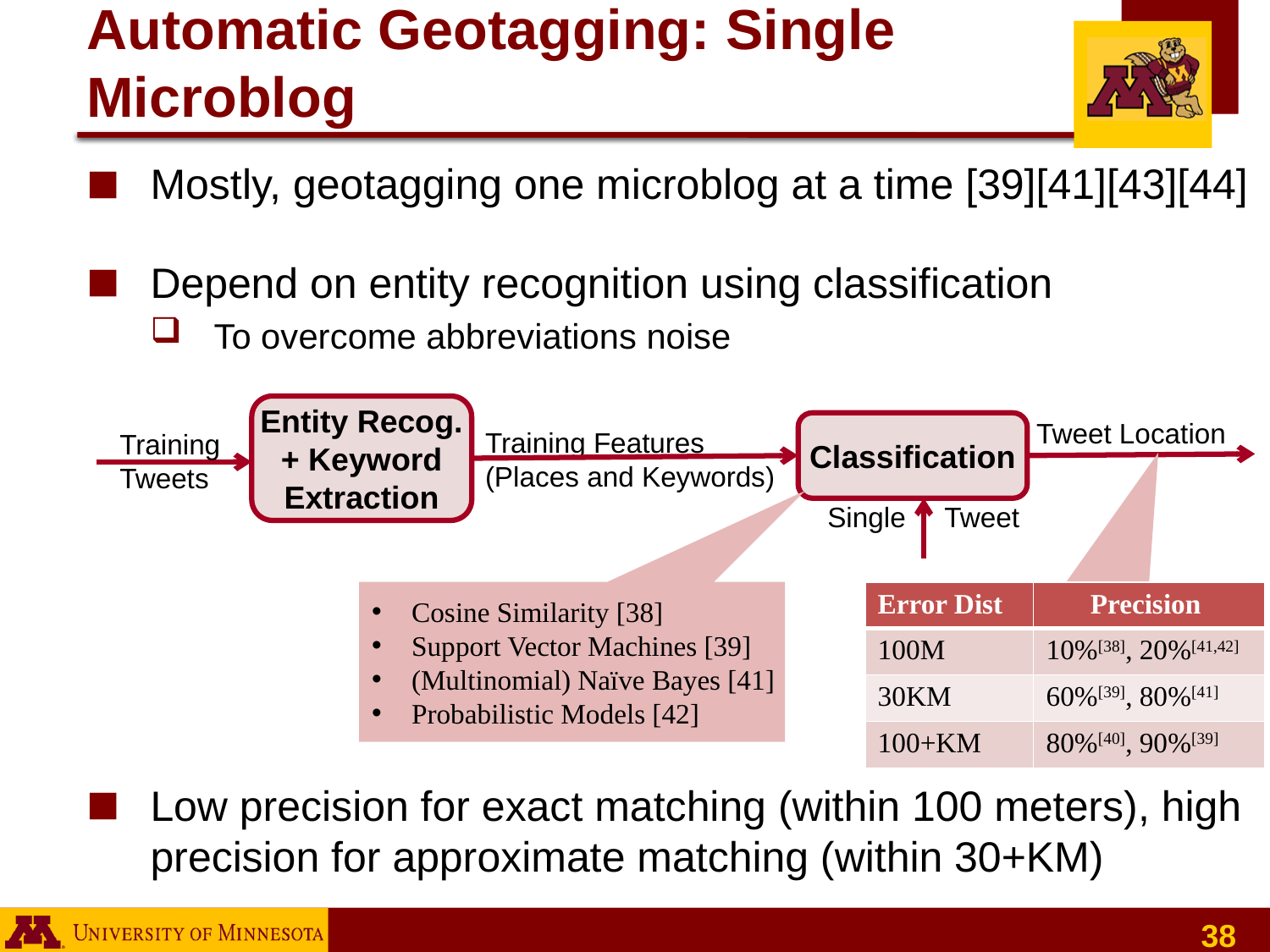

# Automatic Geotagging: Single Microblog
Mostly, geotagging one microblog at a time [39][41][43][44]

Depend on entity recognition using classification
To overcome abbreviations noise

Low precision for exact matching (within 100 meters), high precision for approximate matching (within 30+KM)
Entity Recog.
+ Keyword
Extraction
Tweet Location
Classification
Training Features (Places and Keywords)

Training
Tweets
Single     Tweet
Cosine Similarity [38]
Support Vector Machines [39]
(Multinomial) Naïve Bayes [41]
Probabilistic Models [42]
| Error Dist | Precision |
| --- | --- |
| 100M | 10%[38], 20%[41,42] |
| 30KM | 60%[39], 80%[41] |
| 100+KM | 80%[40], 90%[39] |